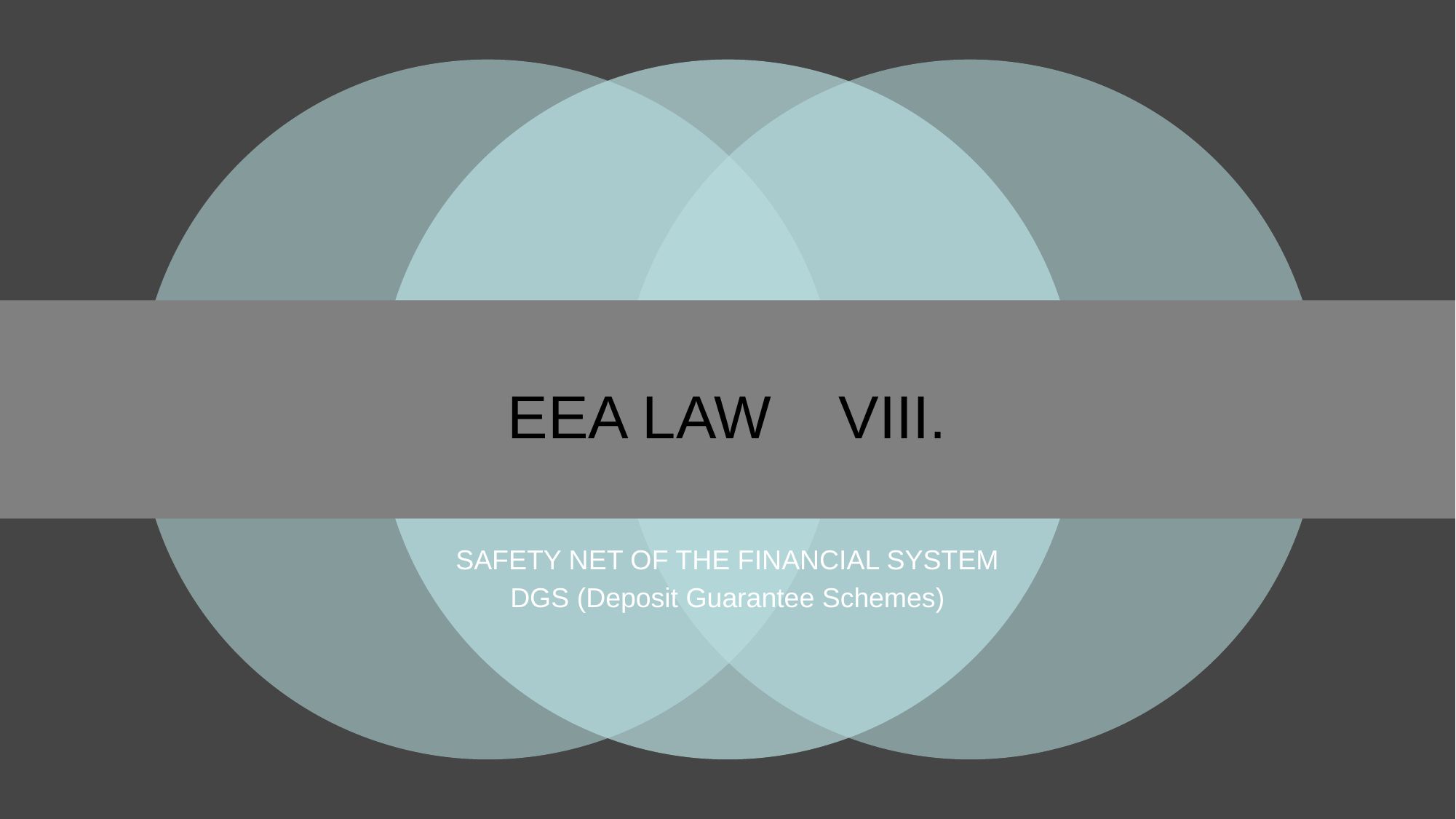

# EEA LAW    VIII.
SAFETY NET OF THE FINANCIAL SYSTEM
DGS (Deposit Guarantee Schemes)